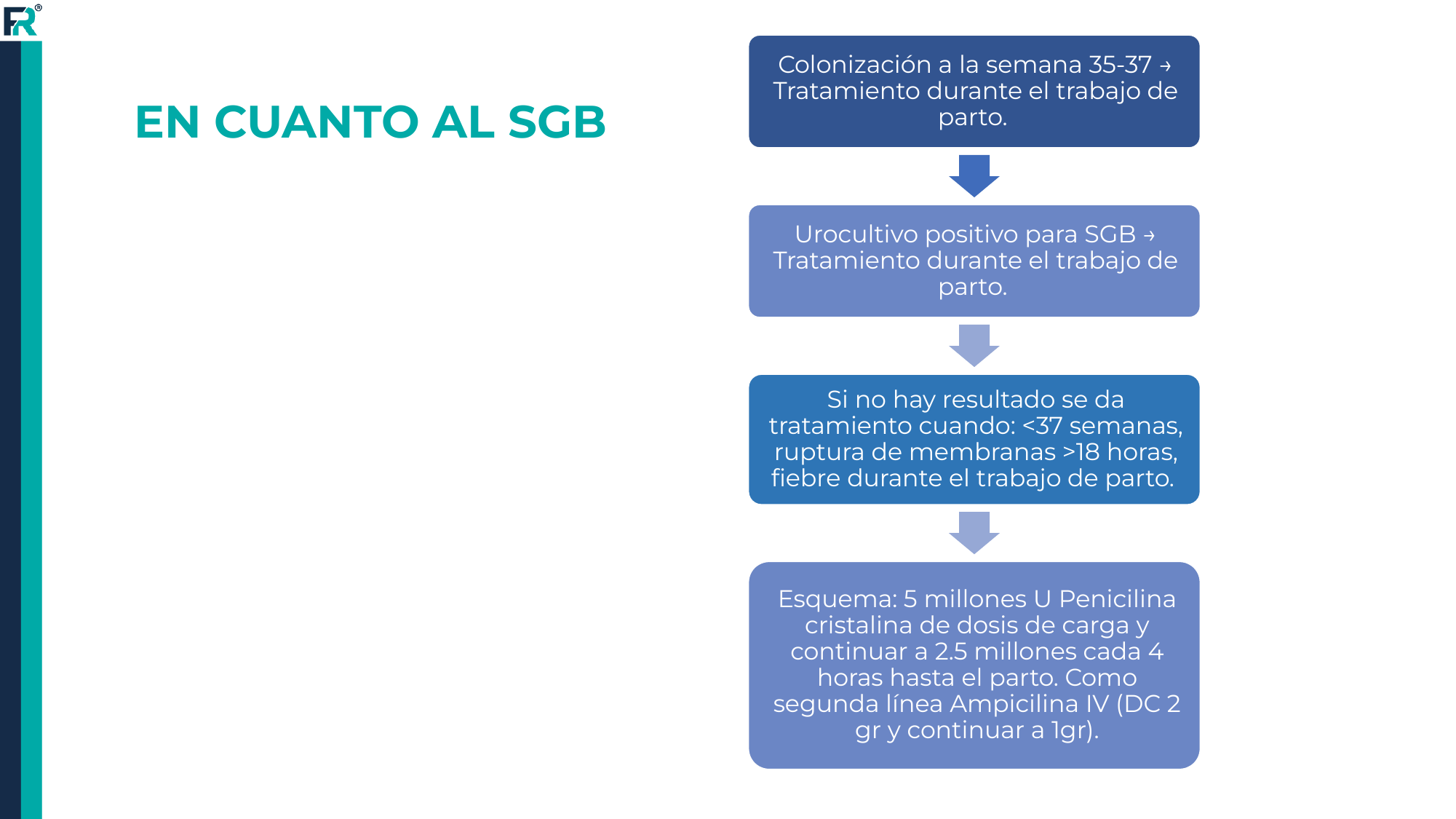

Colonización a la semana 35-37 → Tratamiento durante el trabajo de parto.

Urocultivo positivo para SGB → Tratamiento durante el trabajo de parto.

Si no hay resultado se da tratamiento cuando: <37 semanas, ruptura de membranas >18 horas, fiebre durante el trabajo de parto.

Esquema: 5 millones U Penicilina cristalina de dosis de carga y continuar a 2.5 millones cada 4 horas hasta el parto. Como segunda línea Ampicilina IV (DC 2 gr y continuar a 1gr).
EN CUANTO AL SGB